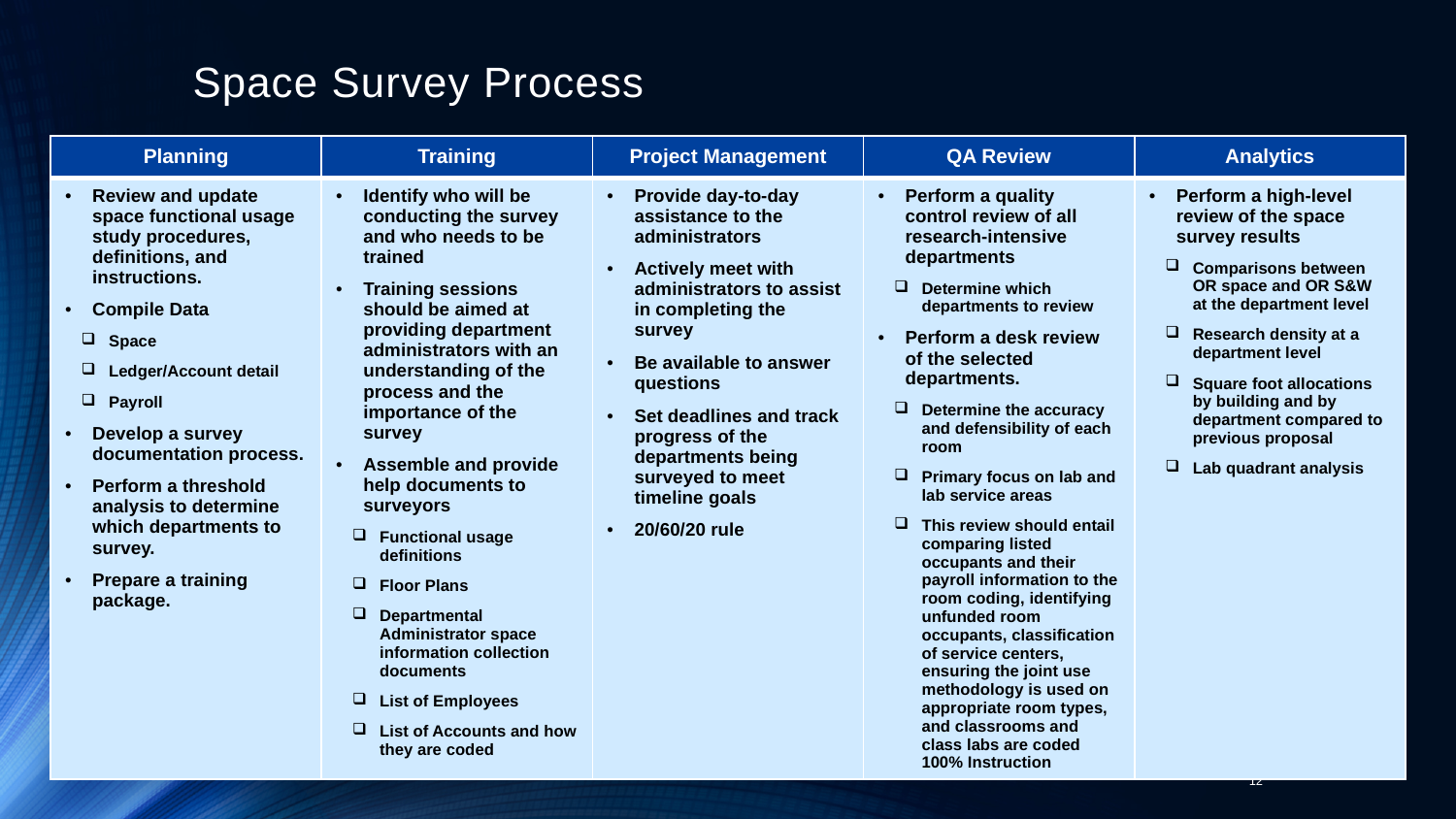

# Space Survey Process
| Planning | Training | Project Management | QA Review | Analytics |
| --- | --- | --- | --- | --- |
| Review and update space functional usage study procedures, definitions, and instructions. Compile Data Space Ledger/Account detail Payroll Develop a survey documentation process. Perform a threshold analysis to determine which departments to survey. Prepare a training package. | Identify who will be conducting the survey and who needs to be trained Training sessions should be aimed at providing department administrators with an understanding of the process and the importance of the survey Assemble and provide help documents to surveyors Functional usage definitions Floor Plans Departmental Administrator space information collection documents List of Employees List of Accounts and how they are coded | Provide day-to-day assistance to the administrators Actively meet with administrators to assist in completing the survey Be available to answer questions Set deadlines and track progress of the departments being surveyed to meet timeline goals 20/60/20 rule | Perform a quality control review of all research-intensive departments Determine which departments to review Perform a desk review of the selected departments. Determine the accuracy and defensibility of each room Primary focus on lab and lab service areas This review should entail comparing listed occupants and their payroll information to the room coding, identifying unfunded room occupants, classification of service centers, ensuring the joint use methodology is used on appropriate room types, and classrooms and class labs are coded 100% Instruction | Perform a high-level review of the space survey results Comparisons between OR space and OR S&W at the department level Research density at a department level Square foot allocations by building and by department compared to previous proposal Lab quadrant analysis |
12